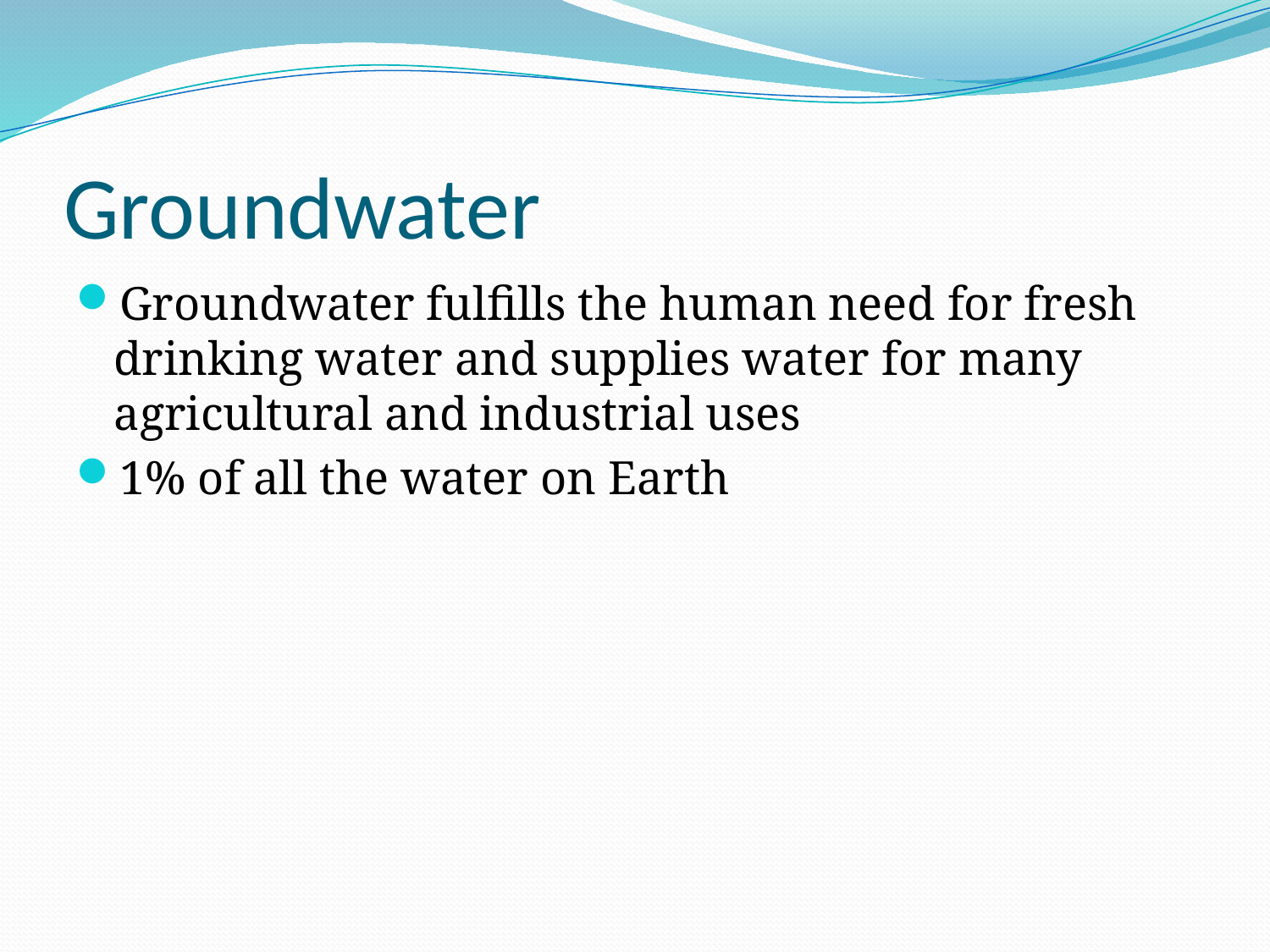

# Groundwater
Groundwater fulfills the human need for fresh drinking water and supplies water for many agricultural and industrial uses
1% of all the water on Earth